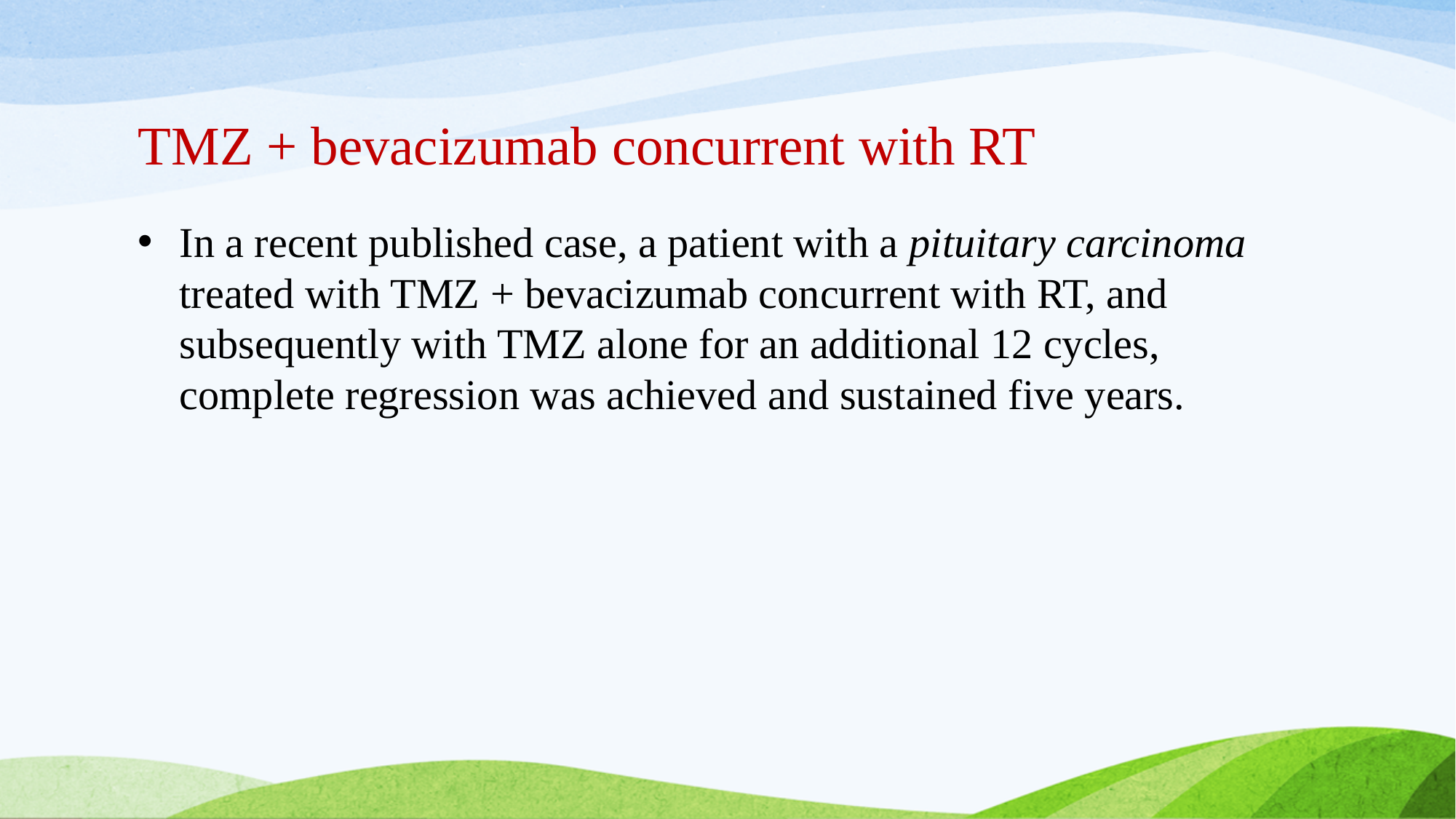

# TMZ + bevacizumab concurrent with RT
In a recent published case, a patient with a pituitary carcinoma treated with TMZ + bevacizumab concurrent with RT, and subsequently with TMZ alone for an additional 12 cycles, complete regression was achieved and sustained five years.